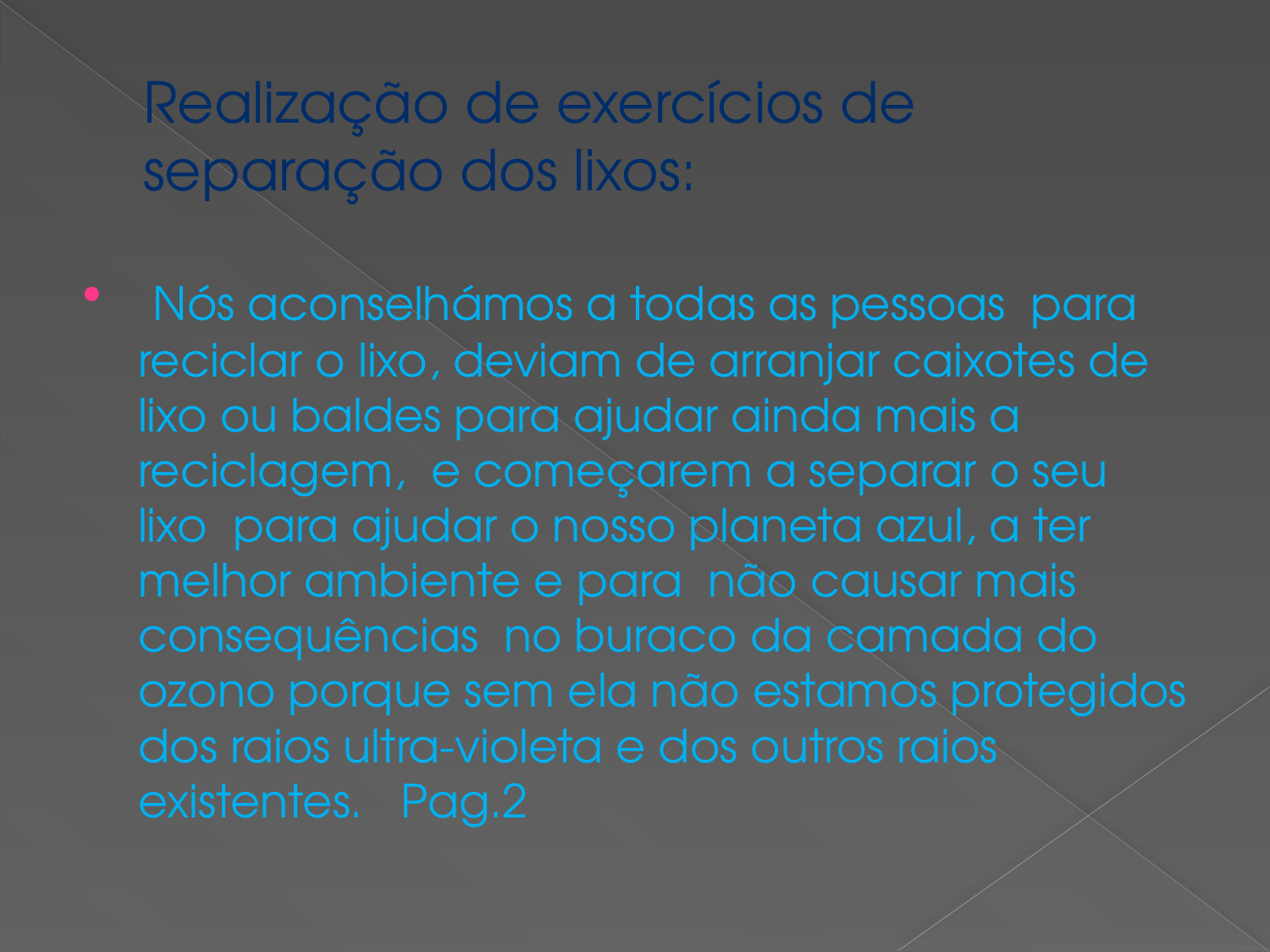

# Realização de exercícios de separação dos lixos:
 Nós aconselhámos a todas as pessoas  para reciclar o lixo, deviam de arranjar caixotes de lixo ou baldes para ajudar ainda mais a reciclagem,  e começarem a separar o seu  lixo  para ajudar o nosso planeta azul, a ter melhor ambiente e para  não causar mais consequências  no buraco da camada do ozono porque sem ela não estamos protegidos dos raios ultra-violeta e dos outros raios existentes.   Pag.2